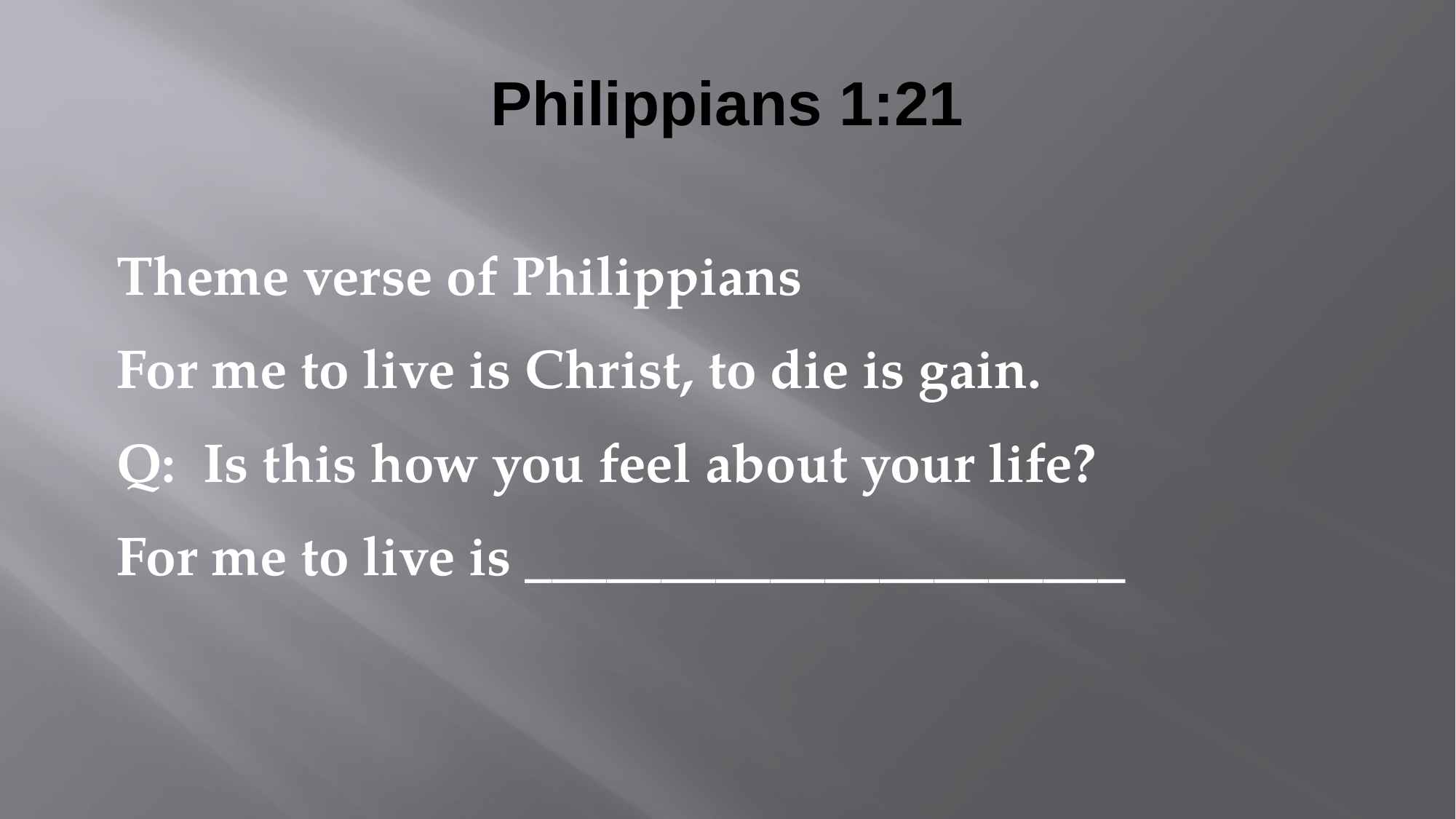

# Philippians 1:21
Theme verse of Philippians

For me to live is Christ, to die is gain.

Q:  Is this how you feel about your life?

For me to live is ______________________